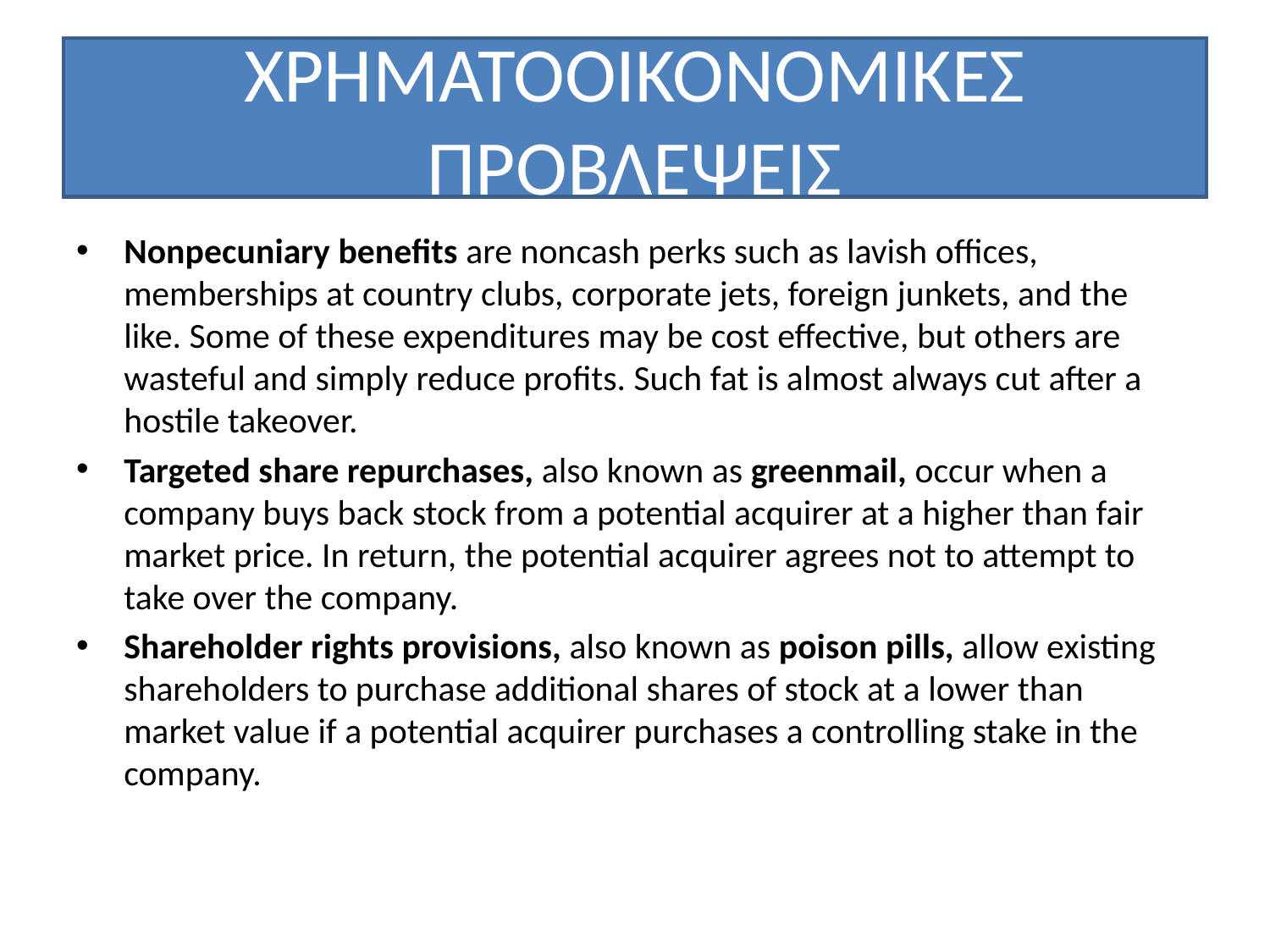

# ΧΡΗΜΑΤΟΟΙΚΟΝΟΜΙΚΕΣ ΠΡΟΒΛΕΨΕΙΣ
Nonpecuniary benefits are noncash perks such as lavish offices, memberships at country clubs, corporate jets, foreign junkets, and the like. Some of these expenditures may be cost effective, but others are wasteful and simply reduce profits. Such fat is almost always cut after a hostile takeover.
Targeted share repurchases, also known as greenmail, occur when a company buys back stock from a potential acquirer at a higher than fair market price. In return, the potential acquirer agrees not to attempt to take over the company.
Shareholder rights provisions, also known as poison pills, allow existing shareholders to purchase additional shares of stock at a lower than market value if a potential acquirer purchases a controlling stake in the company.